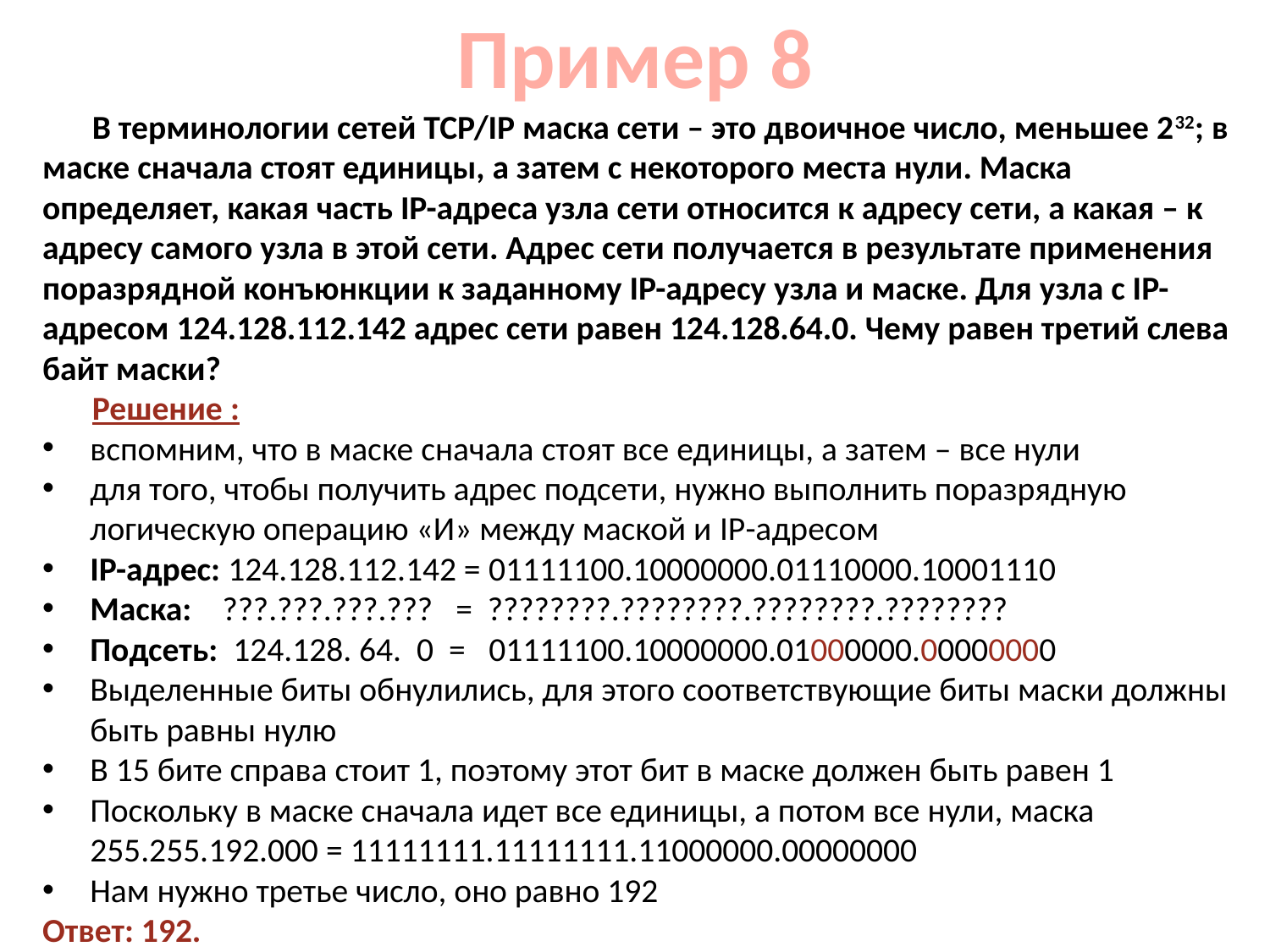

# Пример 8
В терминологии сетей TCP/IP маска сети – это двоичное число, меньшее 232; в маске сначала стоят единицы, а затем с некоторого места нули. Маска определяет, какая часть IP-адреса узла сети относится к адресу сети, а какая – к адресу самого узла в этой сети. Адрес сети получается в результате применения поразрядной конъюнкции к заданному IP-адресу узла и маске. Для узла с IP-адресом 124.128.112.142 адрес сети равен 124.128.64.0. Чему равен третий слева байт маски?
Решение :
вспомним, что в маске сначала стоят все единицы, а затем – все нули
для того, чтобы получить адрес подсети, нужно выполнить поразрядную логическую операцию «И» между маской и IP-адресом
IP-адрес: 124.128.112.142 = 01111100.10000000.01110000.10001110
Маска:    ???.???.???.???   =  ????????.????????.????????.????????
Подсеть:  124.128. 64.  0  =   01111100.10000000.01000000.00000000
Выделенные биты обнулились, для этого соответствующие биты маски должны быть равны нулю
В 15 бите справа стоит 1, поэтому этот бит в маске должен быть равен 1
Поскольку в маске сначала идет все единицы, а потом все нули, маска 255.255.192.000 = 11111111.11111111.11000000.00000000
Нам нужно третье число, оно равно 192
Ответ: 192.